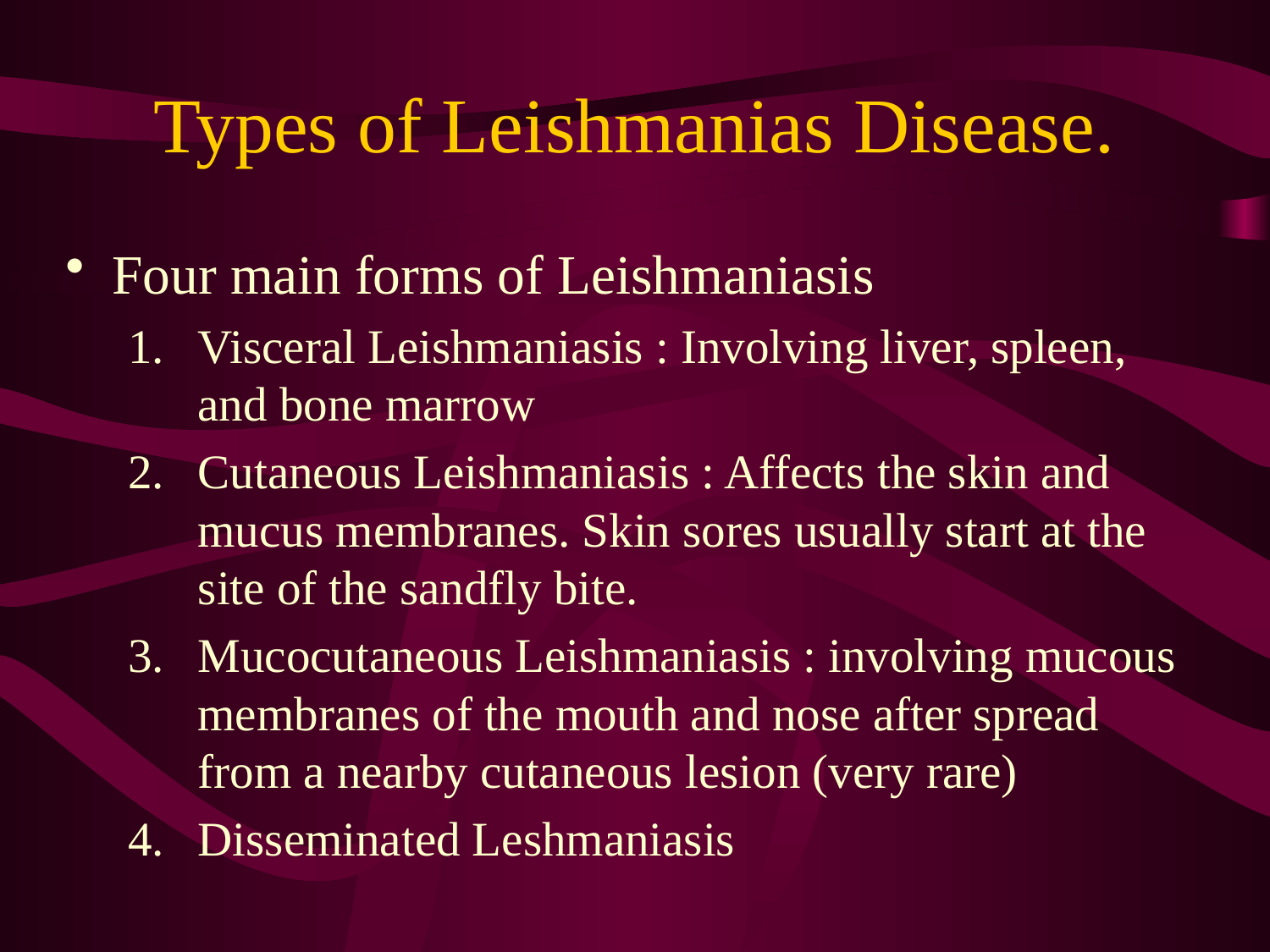

# Types of Leishmanias Disease.
Four main forms of Leishmaniasis
Visceral Leishmaniasis : Involving liver, spleen, and bone marrow
Cutaneous Leishmaniasis : Affects the skin and mucus membranes. Skin sores usually start at the site of the sandfly bite.
Mucocutaneous Leishmaniasis : involving mucous membranes of the mouth and nose after spread from a nearby cutaneous lesion (very rare)
Disseminated Leshmaniasis